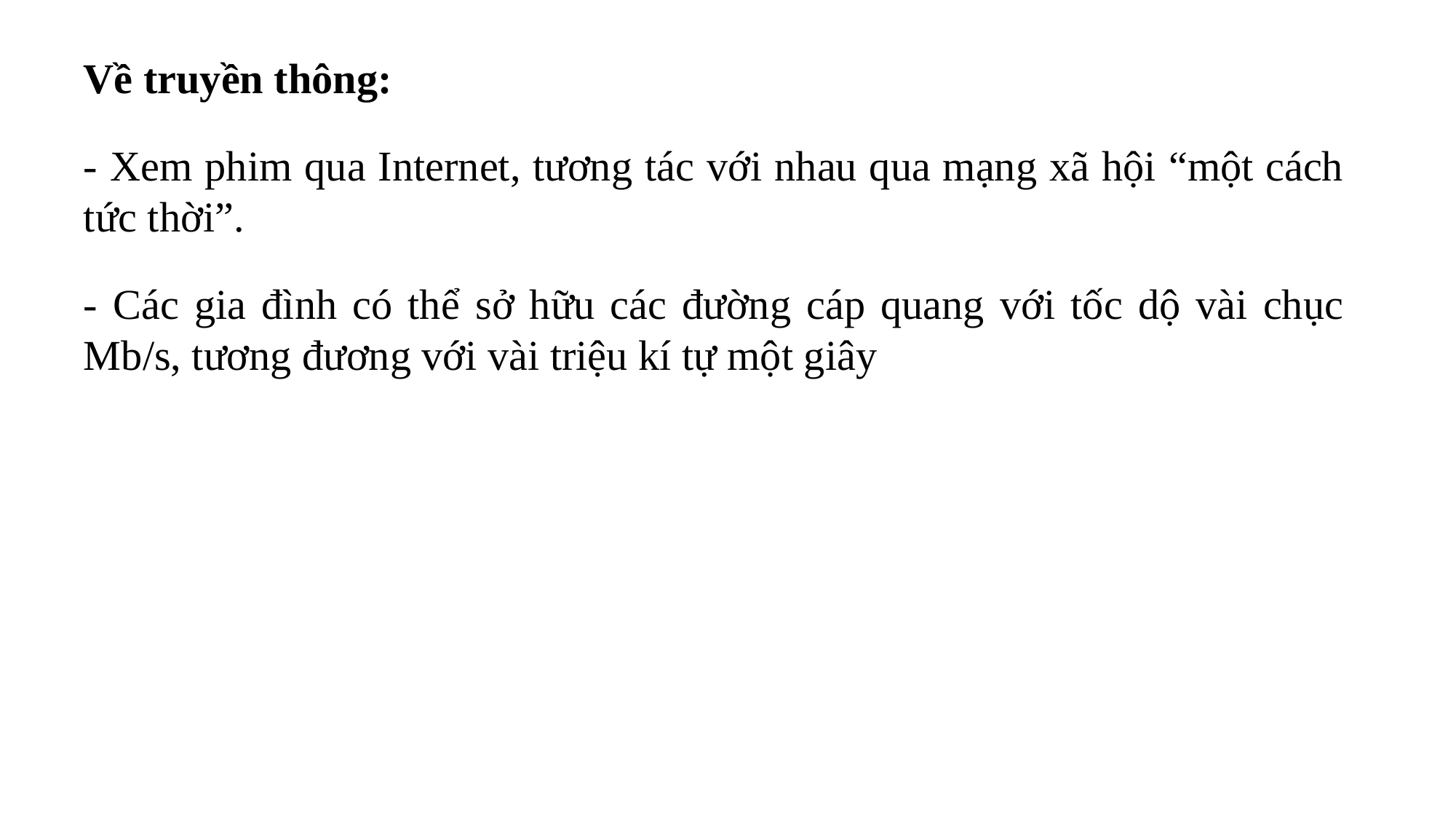

Về truyền thông:
- Xem phim qua Internet, tương tác với nhau qua mạng xã hội “một cách tức thời”.
- Các gia đình có thể sở hữu các đường cáp quang với tốc dộ vài chục Mb/s, tương đương với vài triệu kí tự một giây
18